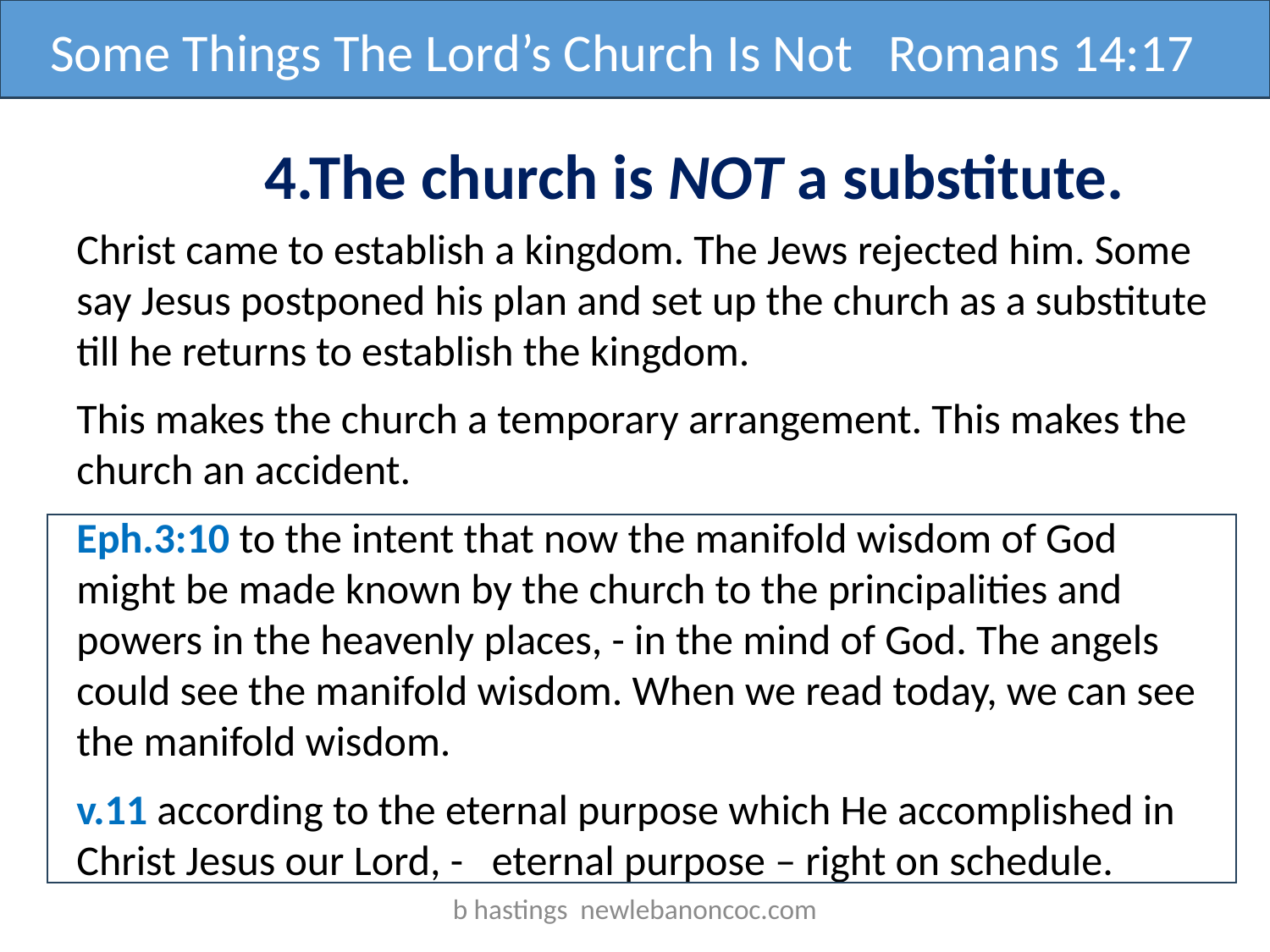

Some Things The Lord’s Church Is Not   Romans 14:17
4.The church is NOT a substitute.
Christ came to establish a kingdom. The Jews rejected him. Some say Jesus postponed his plan and set up the church as a substitute till he returns to establish the kingdom.
This makes the church a temporary arrangement. This makes the church an accident.
Eph.3:10 to the intent that now the manifold wisdom of God might be made known by the church to the principalities and powers in the heavenly places, - in the mind of God. The angels could see the manifold wisdom. When we read today, we can see the manifold wisdom.
v.11 according to the eternal purpose which He accomplished in Christ Jesus our Lord, -   eternal purpose – right on schedule.

b hastings  newlebanoncoc.com